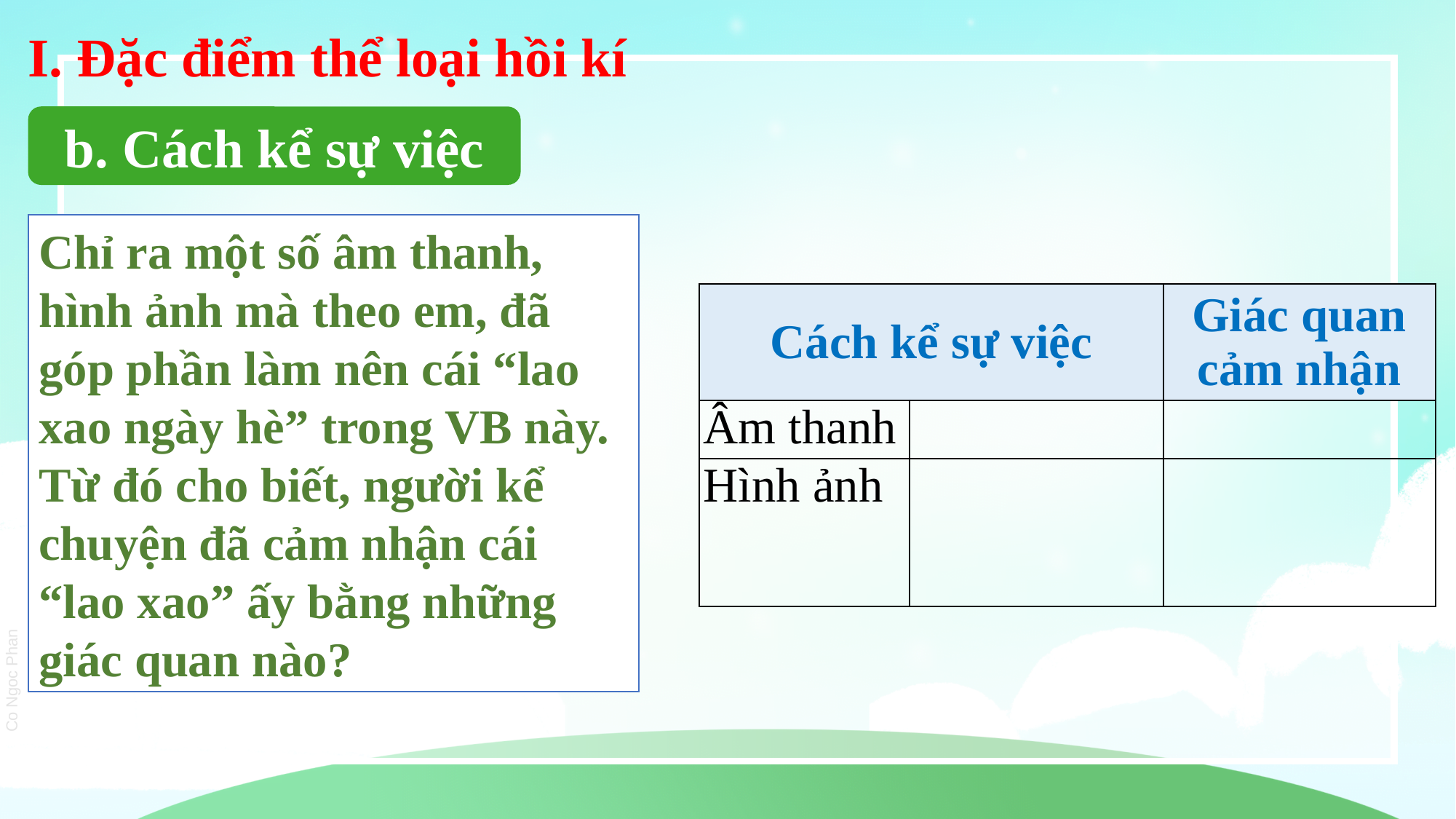

I. Đặc điểm thể loại hồi kí
b. Cách kể sự việc
Chỉ ra một số âm thanh, hình ảnh mà theo em, đã góp phần làm nên cái “lao xao ngày hè” trong VB này. Từ đó cho biết, người kể chuyện đã cảm nhận cái “lao xao” ấy bằng những giác quan nào?
| Cách kể sự việc |  | Giác quan cảm nhận |
| --- | --- | --- |
| Âm thanh |  |  |
| Hình ảnh |  |  |